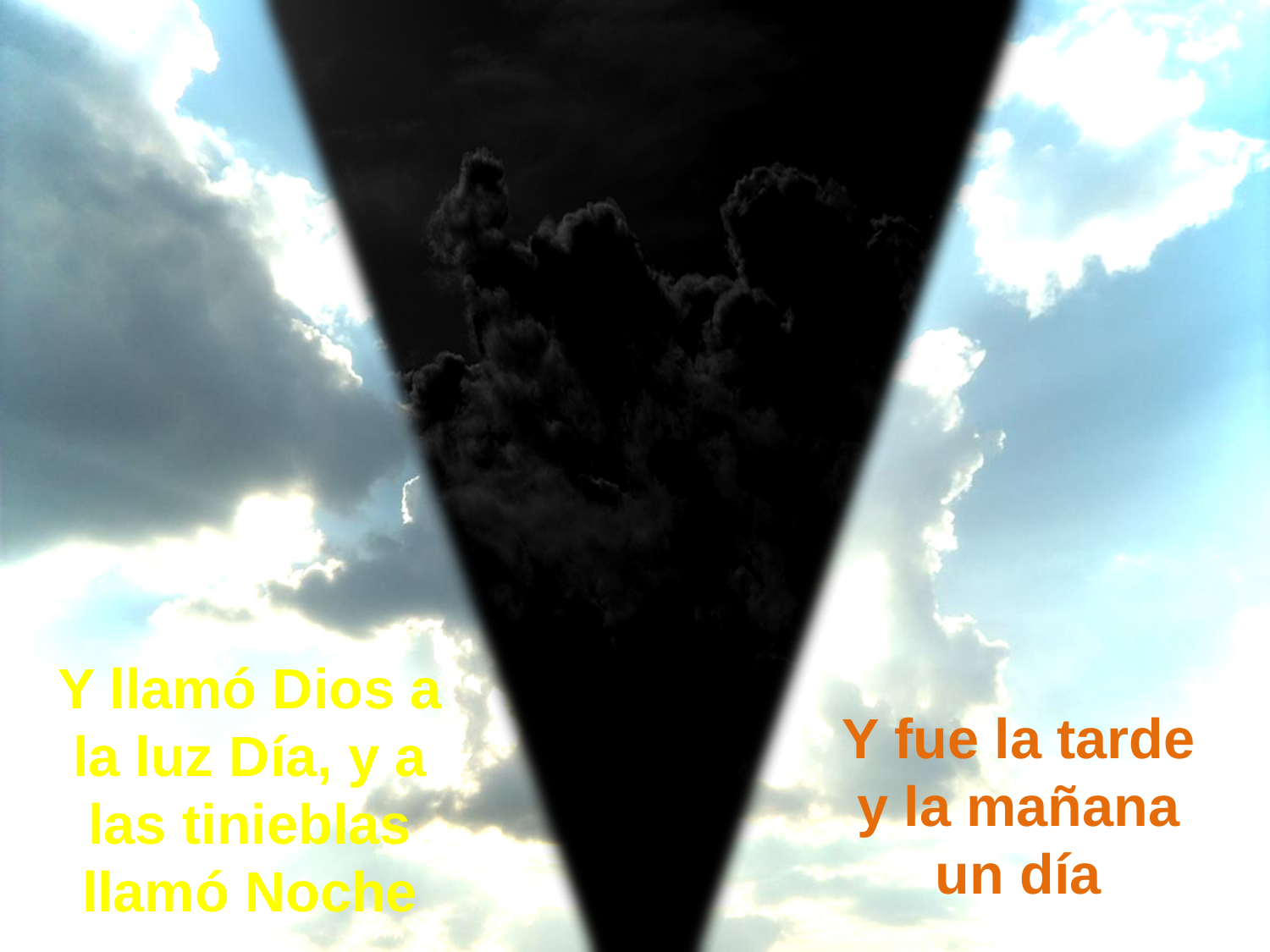

Y llamó Dios a la luz Día, y a las tinieblas llamó Noche
Y fue la tarde y la mañana un día